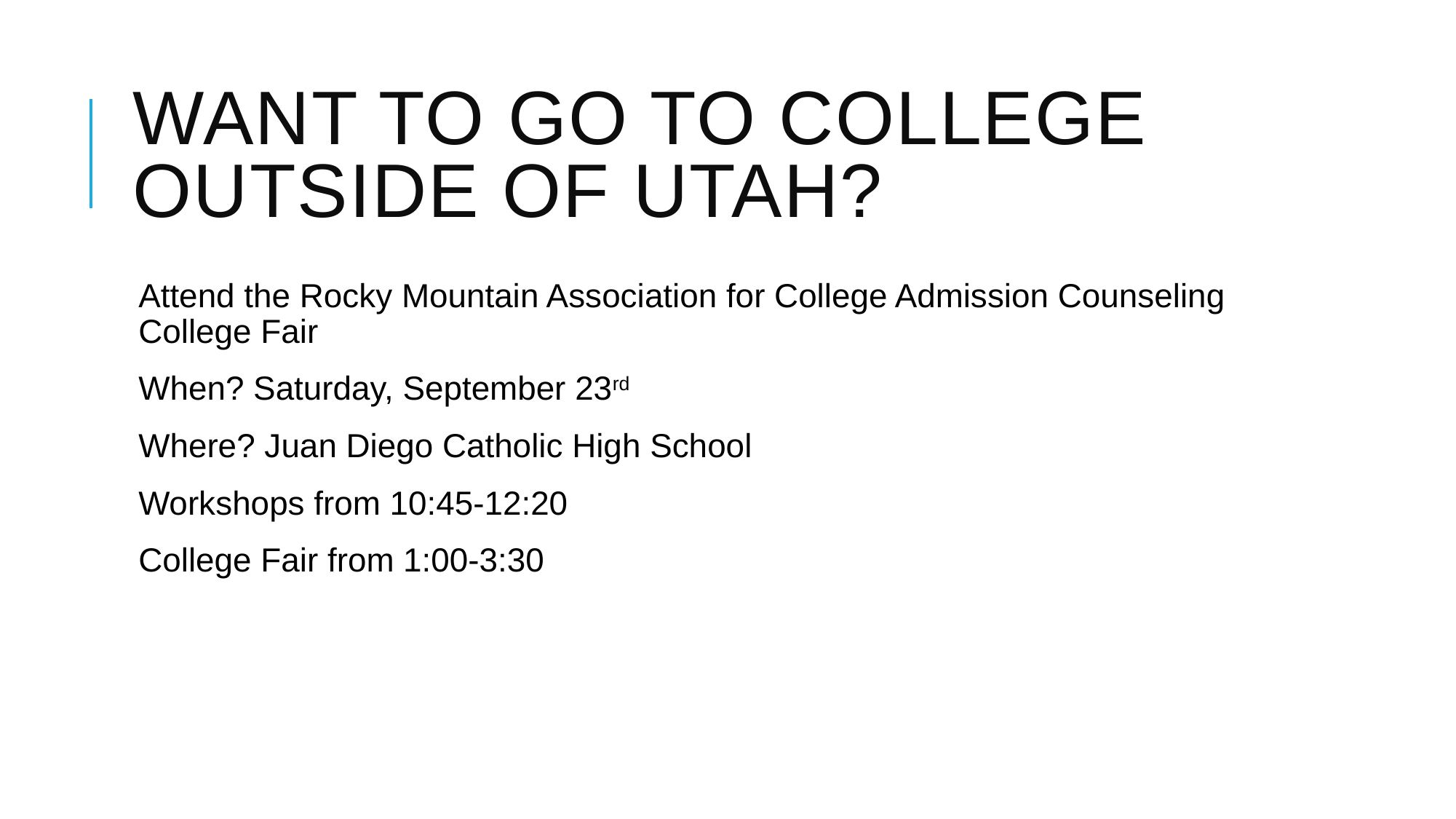

# Want to go to college outside of Utah?
Attend the Rocky Mountain Association for College Admission Counseling College Fair
When? Saturday, September 23rd
Where? Juan Diego Catholic High School
Workshops from 10:45-12:20
College Fair from 1:00-3:30